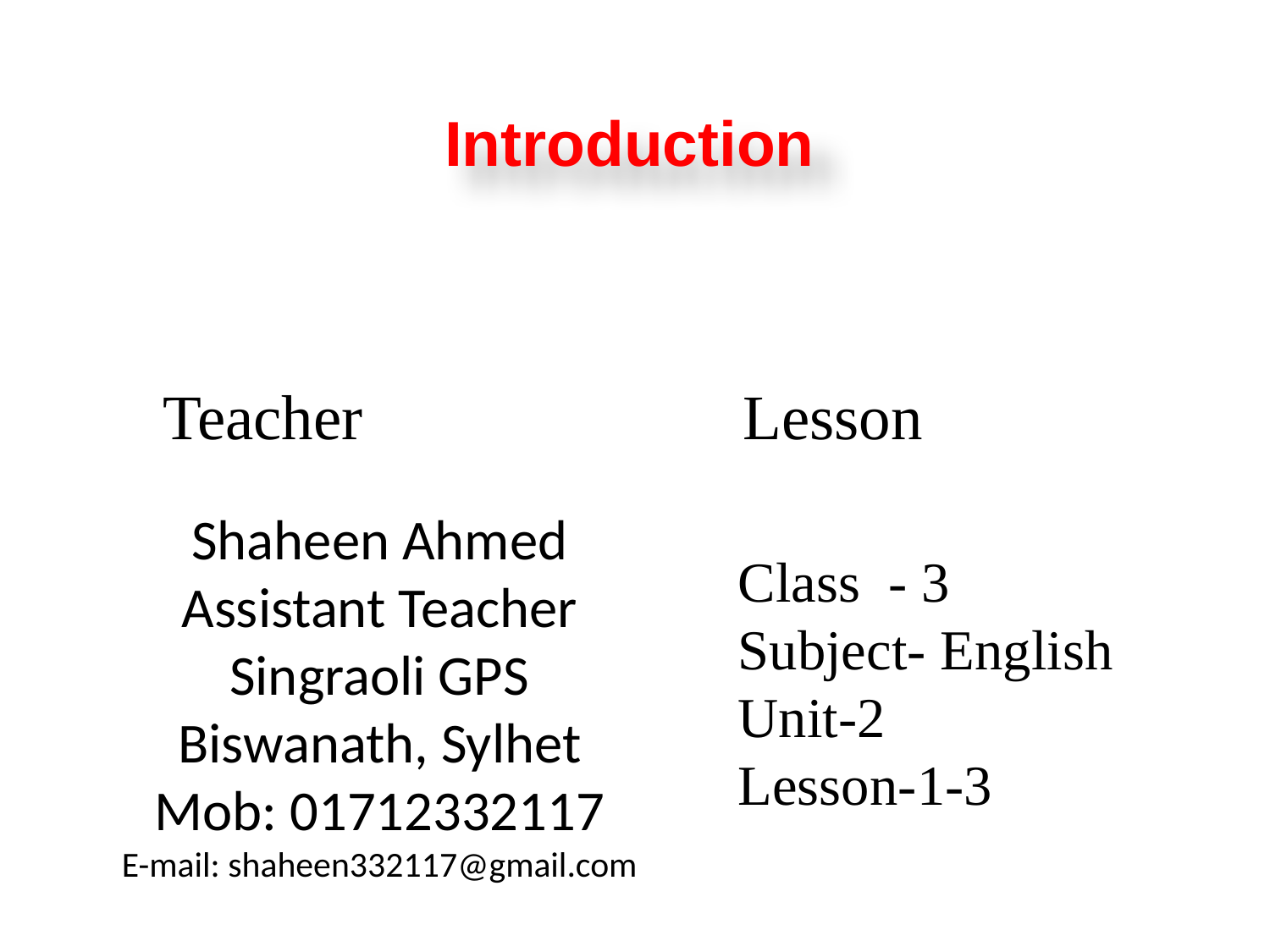

Introduction
Lesson
Teacher
Shaheen Ahmed
Assistant Teacher
Singraoli GPS
Biswanath, Sylhet
Mob: 01712332117
E-mail: shaheen332117@gmail.com
Class  - 3
Subject- English
Unit-2
Lesson-1-3